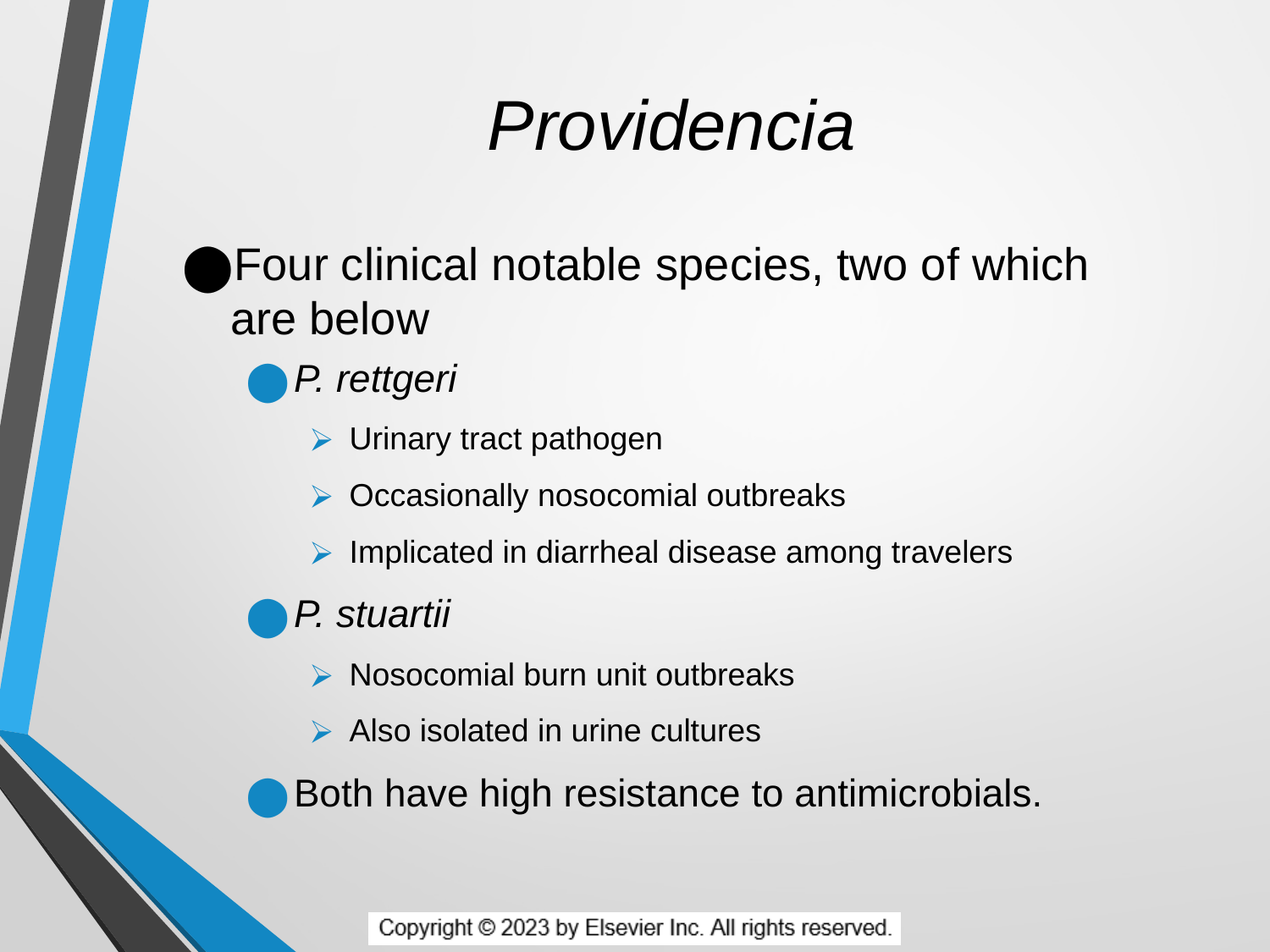

# Providencia
Four clinical notable species, two of which are below
P. rettgeri
Urinary tract pathogen
Occasionally nosocomial outbreaks
Implicated in diarrheal disease among travelers
P. stuartii
Nosocomial burn unit outbreaks
Also isolated in urine cultures
Both have high resistance to antimicrobials.